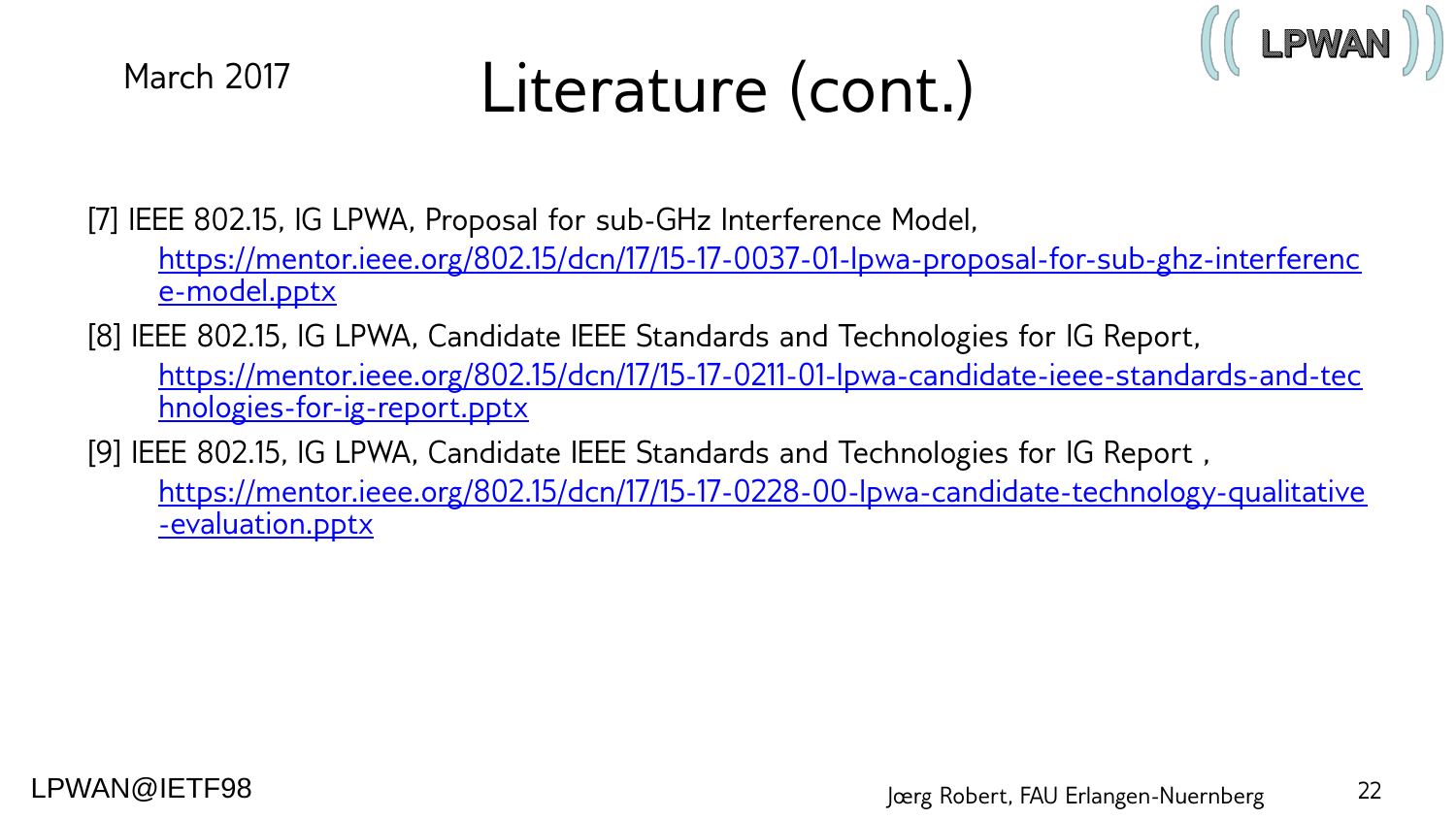

# Literature (cont.)
March 2017
[7] IEEE 802.15, IG LPWA, Proposal for sub-GHz Interference Model, https://mentor.ieee.org/802.15/dcn/17/15-17-0037-01-lpwa-proposal-for-sub-ghz-interference-model.pptx
[8] IEEE 802.15, IG LPWA, Candidate IEEE Standards and Technologies for IG Report, https://mentor.ieee.org/802.15/dcn/17/15-17-0211-01-lpwa-candidate-ieee-standards-and-technologies-for-ig-report.pptx
[9] IEEE 802.15, IG LPWA, Candidate IEEE Standards and Technologies for IG Report , https://mentor.ieee.org/802.15/dcn/17/15-17-0228-00-lpwa-candidate-technology-qualitative-evaluation.pptx

22
Joerg Robert, FAU Erlangen-Nuernberg